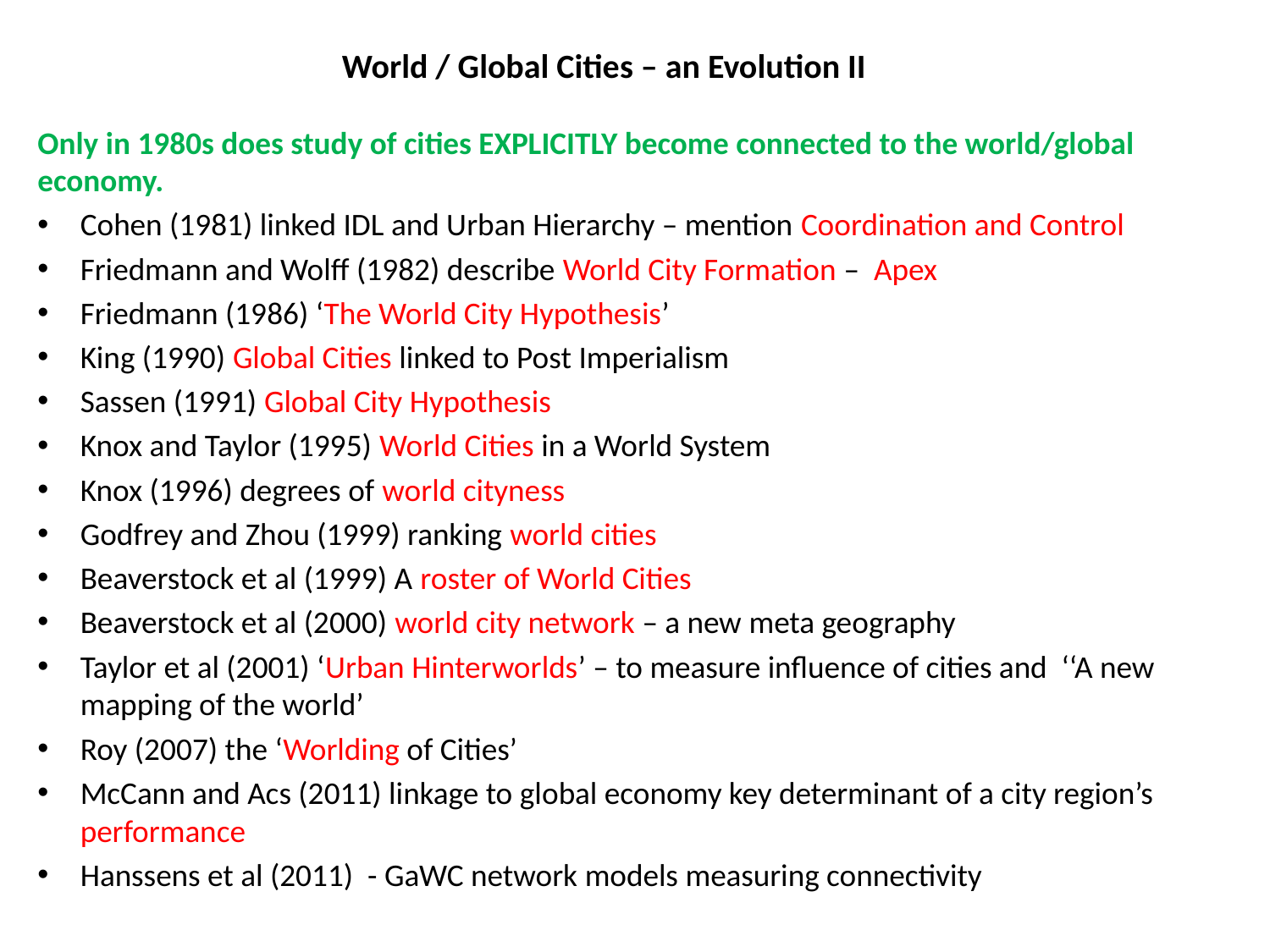

# World / Global Cities – an Evolution II
Only in 1980s does study of cities EXPLICITLY become connected to the world/global economy.
Cohen (1981) linked IDL and Urban Hierarchy – mention Coordination and Control
Friedmann and Wolff (1982) describe World City Formation –  Apex
Friedmann (1986) ‘The World City Hypothesis’
King (1990) Global Cities linked to Post Imperialism
Sassen (1991) Global City Hypothesis
Knox and Taylor (1995) World Cities in a World System
Knox (1996) degrees of world cityness
Godfrey and Zhou (1999) ranking world cities
Beaverstock et al (1999) A roster of World Cities
Beaverstock et al (2000) world city network – a new meta geography
Taylor et al (2001) ‘Urban Hinterworlds’ – to measure influence of cities and  ‘‘A new mapping of the world’
Roy (2007) the ‘Worlding of Cities’
McCann and Acs (2011) linkage to global economy key determinant of a city region’s performance
Hanssens et al (2011)  - GaWC network models measuring connectivity